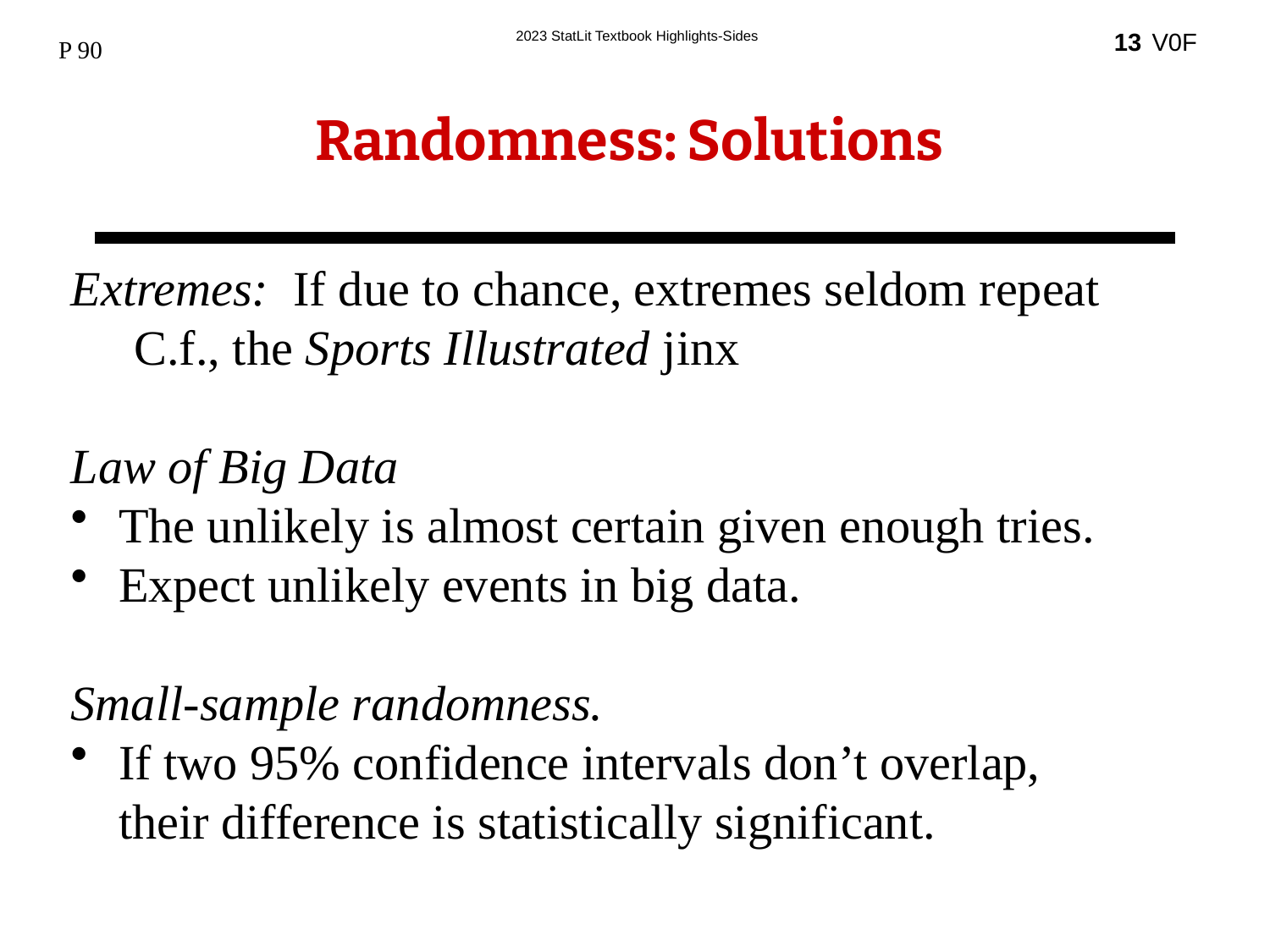

Randomness: Solutions
13
P 90
Extremes:  If due to chance, extremes seldom repeat
	C.f., the Sports Illustrated jinx

Law of Big Data
The unlikely is almost certain given enough tries.
Expect unlikely events in big data.

Small-sample randomness.
If two 95% confidence intervals don’t overlap,
their difference is statistically significant.